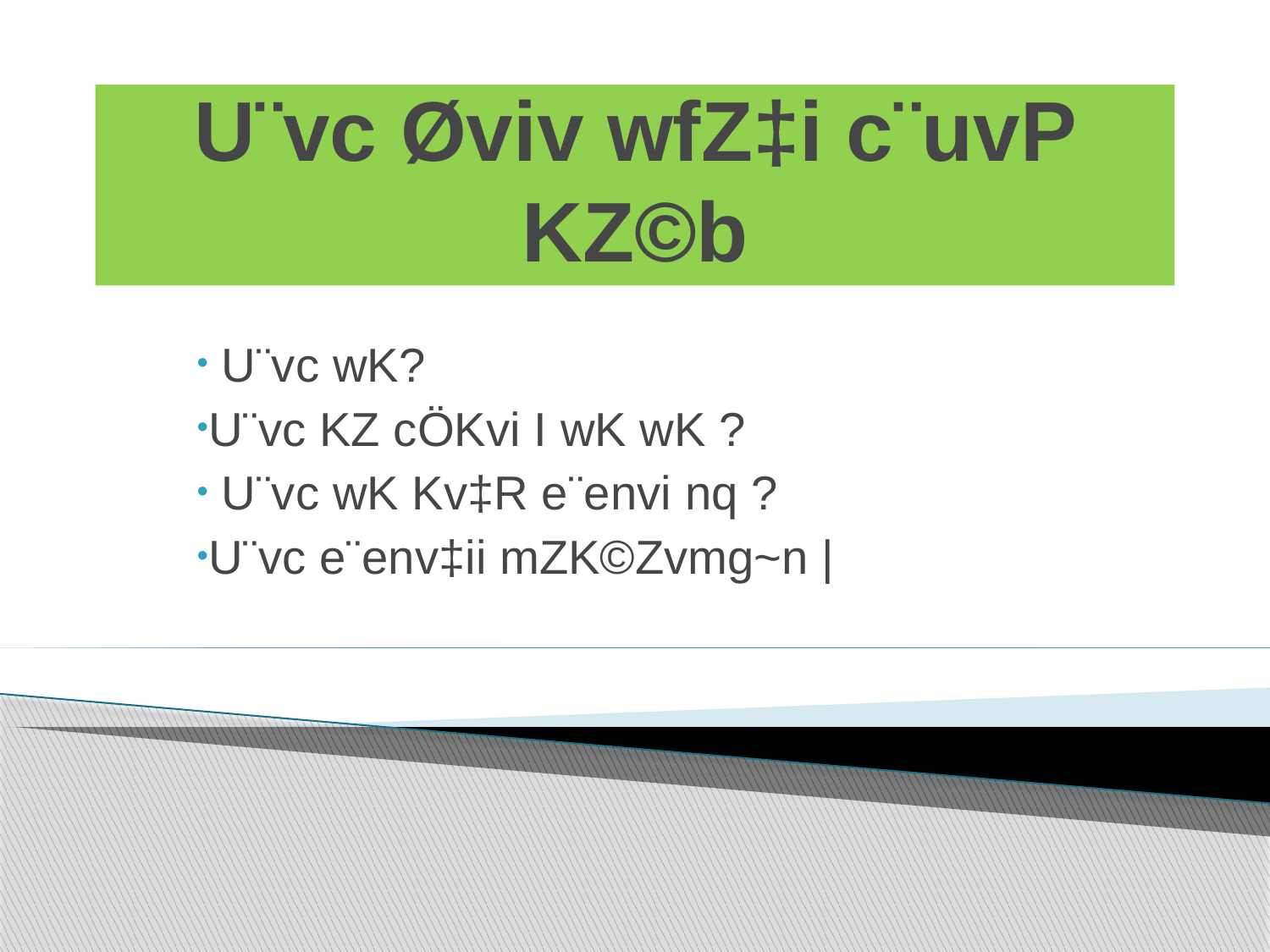

# U¨vc Øviv wfZ‡i c¨uvP KZ©b
 U¨vc wK?
U¨vc KZ cÖKvi I wK wK ?
 U¨vc wK Kv‡R e¨envi nq ?
U¨vc e¨env‡ii mZK©Zvmg~n |